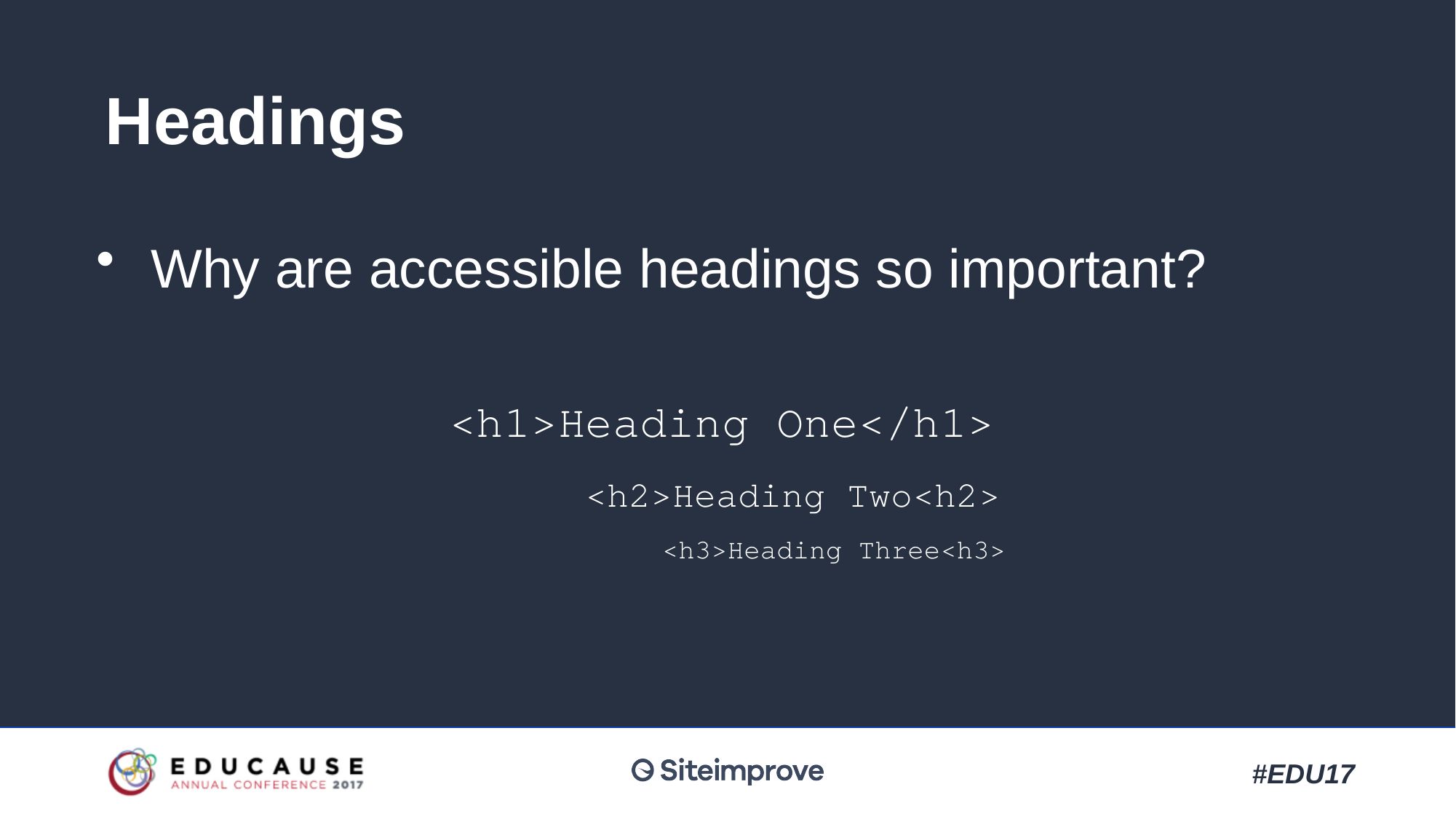

# Headings
Why are accessible headings so important?
<h1>Heading One</h1>
     <h2>Heading Two<h2>
             <h3>Heading Three<h3>